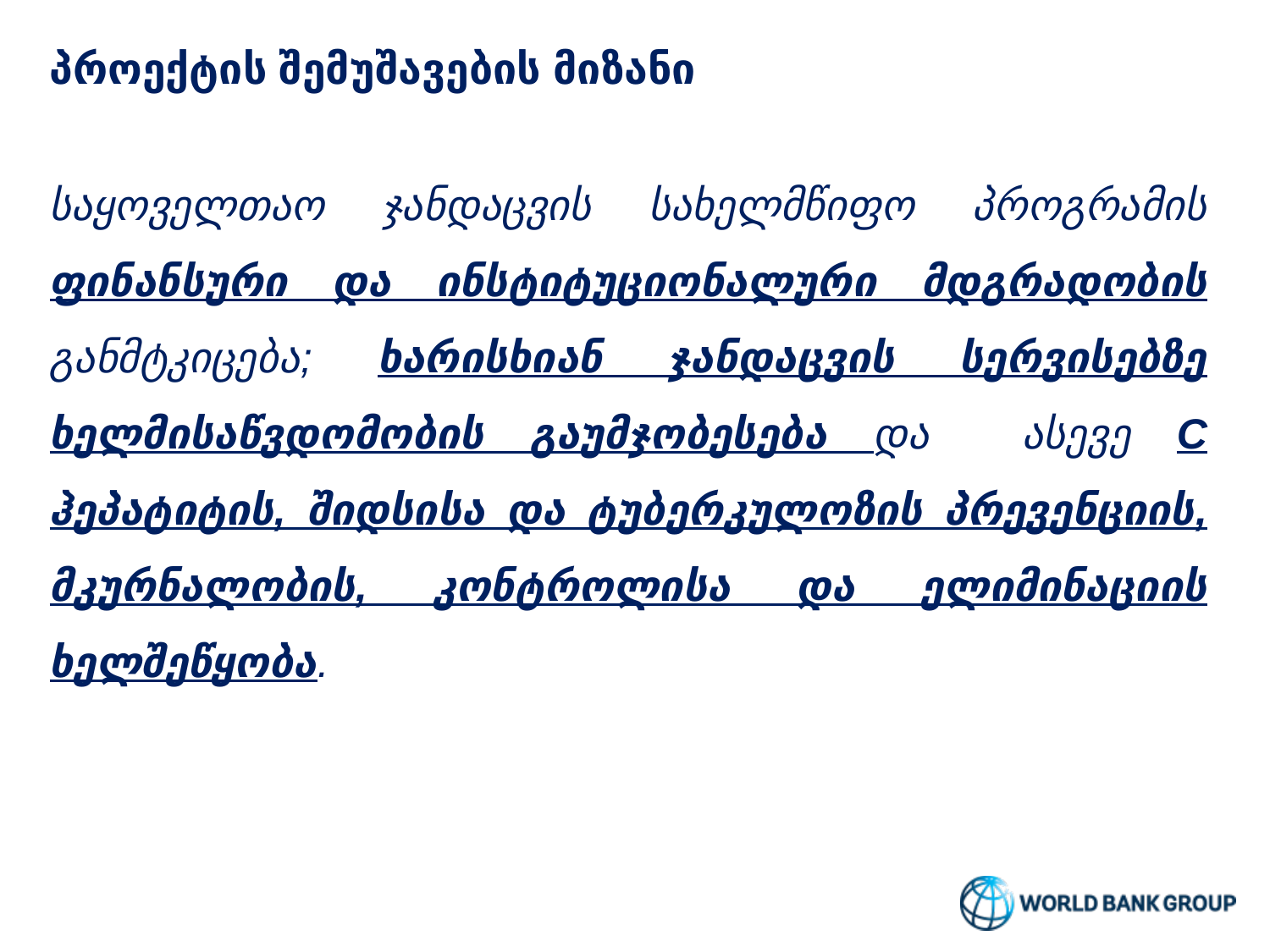

# პროექტის შემუშავების მიზანი
საყოველთაო ჯანდაცვის სახელმწიფო პროგრამის ფინანსური და ინსტიტუციონალური მდგრადობის განმტკიცება; ხარისხიან ჯანდაცვის სერვისებზე ხელმისაწვდომობის გაუმჯობესება და  ასევე C ჰეპატიტის, შიდსისა და ტუბერკულოზის პრევენციის, მკურნალობის, კონტროლისა და ელიმინაციის ხელშეწყობა.